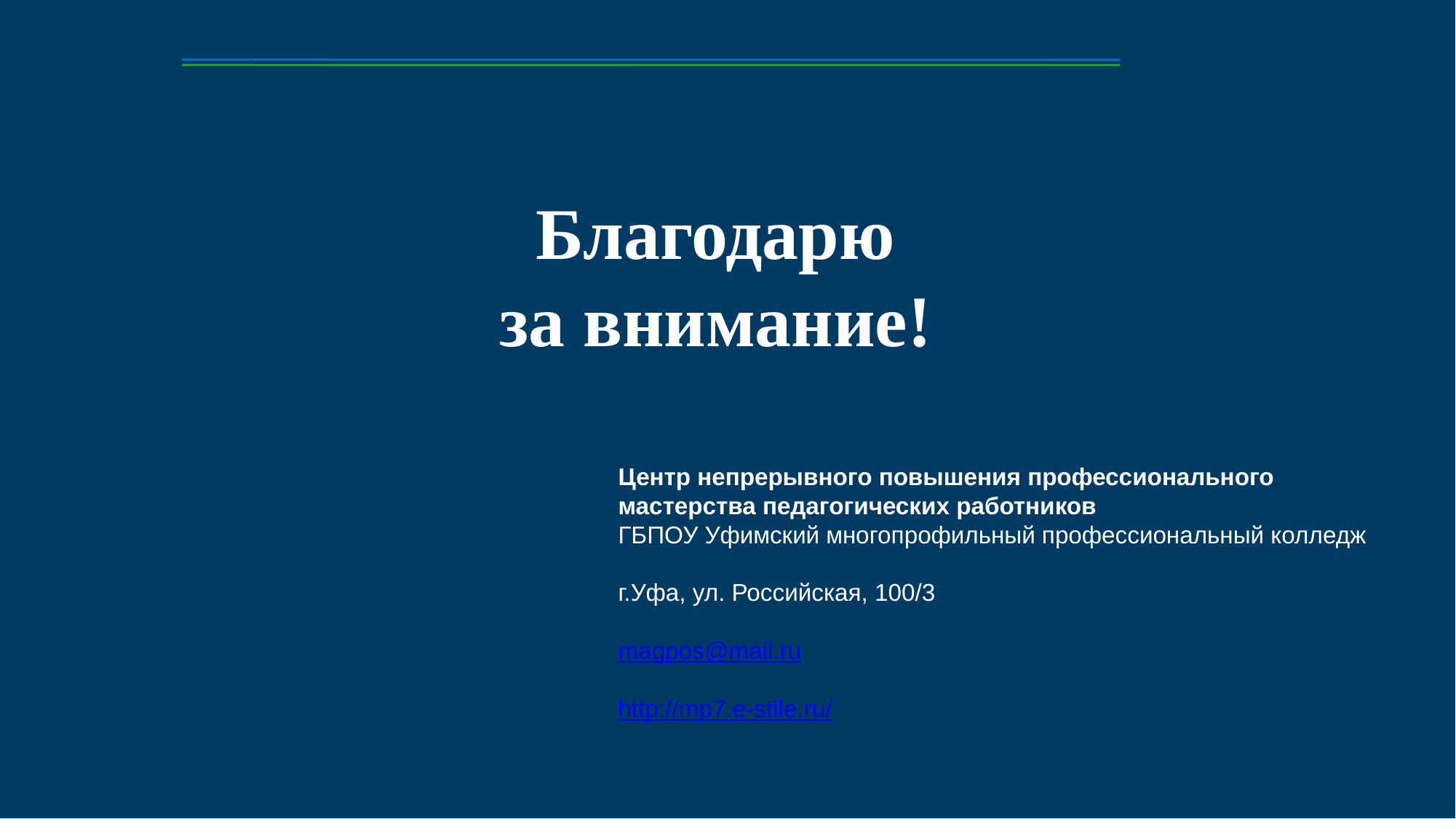

Благодарю
за внимание!

Центр непрерывного повышения профессионального мастерства педагогических работников
ГБПОУ Уфимский многопрофильный профессиональный колледж

г.Уфа, ул. Российская, 100/3

magpos@mail.ru

http://mp7.e-stile.ru/